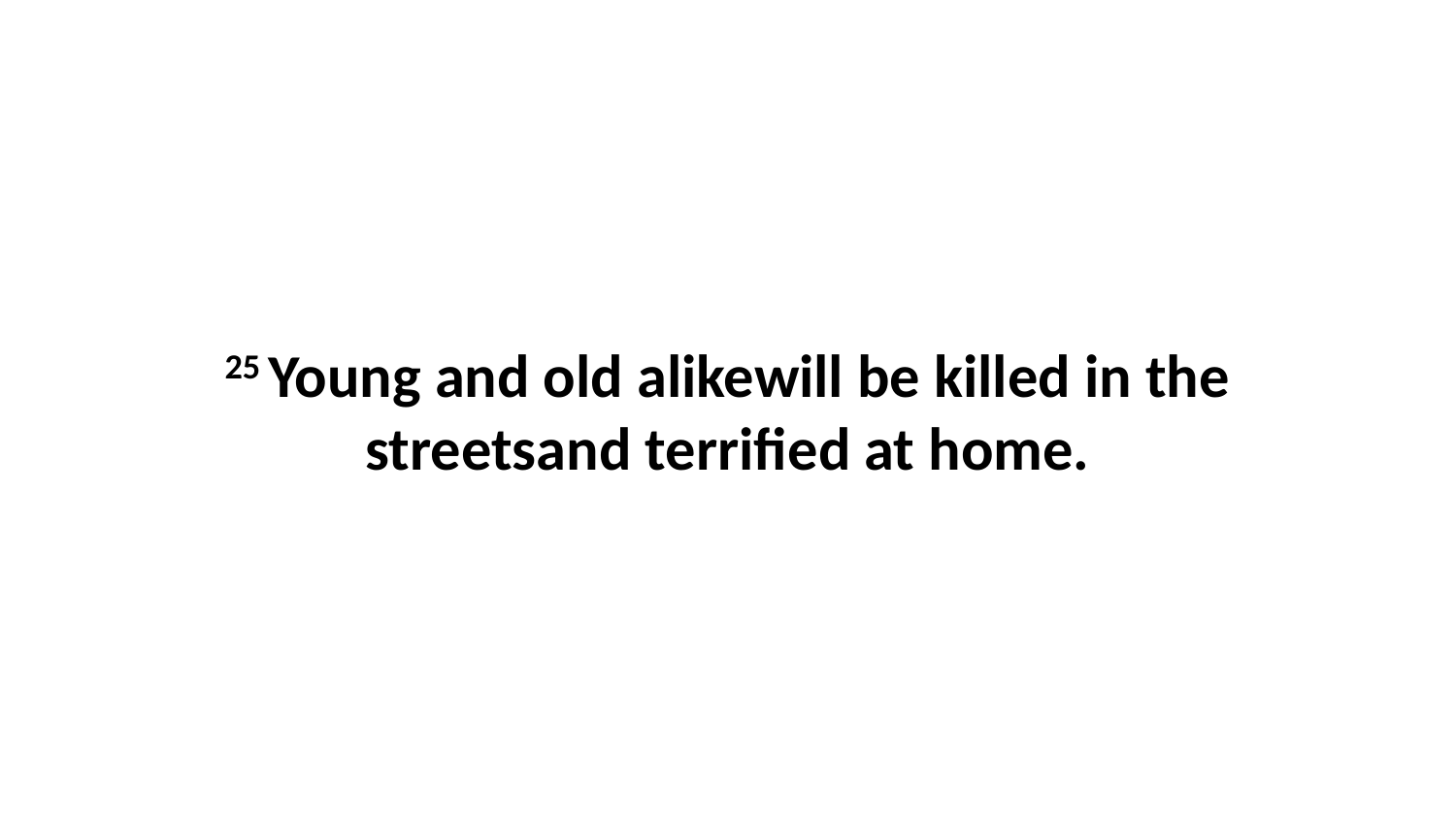

25 Young and old alikewill be killed in the streetsand terrified at home.